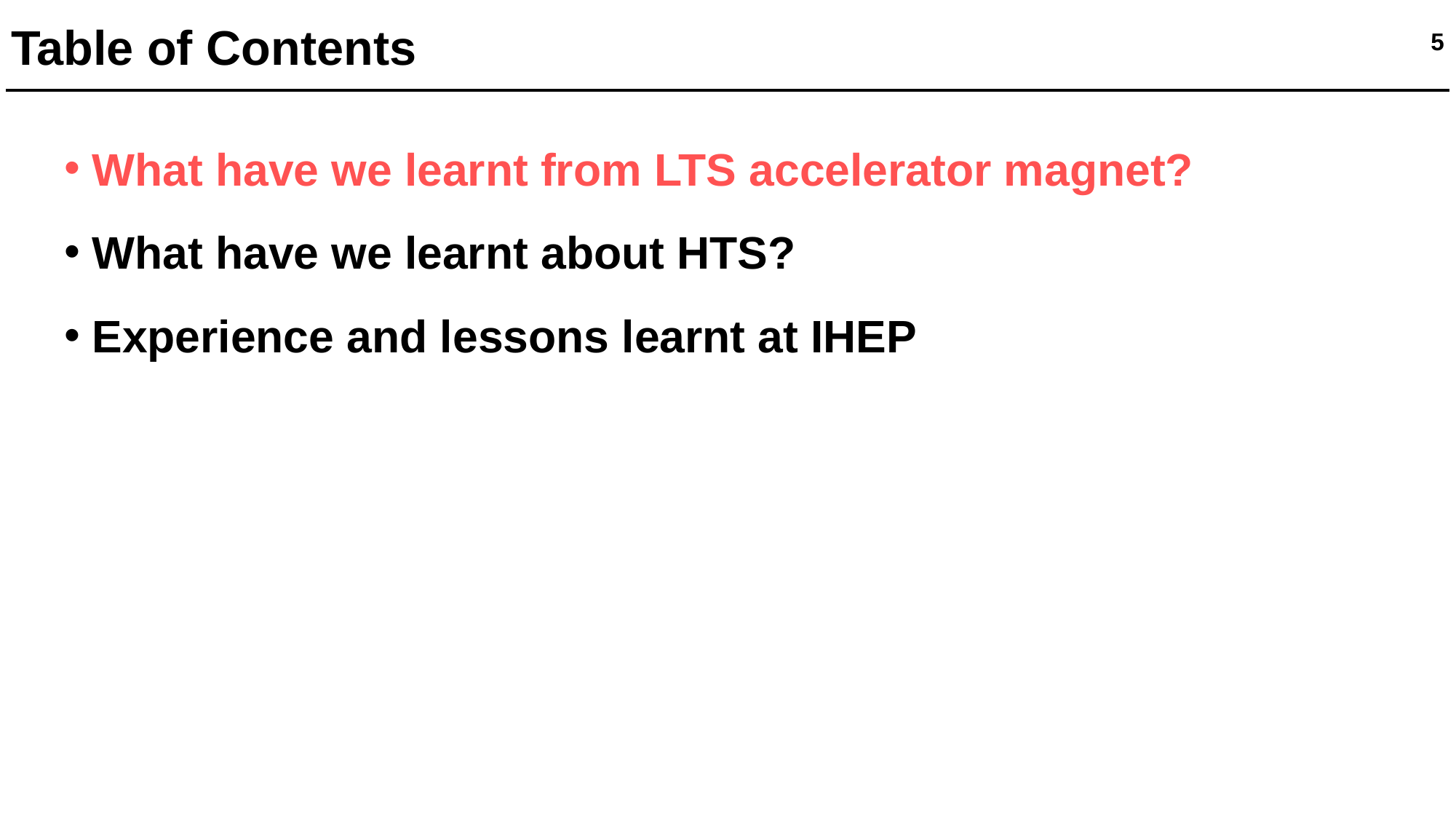

Table of Contents
5/49
5
What have we learnt from LTS accelerator magnet?
What have we learnt about HTS?
Experience and lessons learnt at IHEP